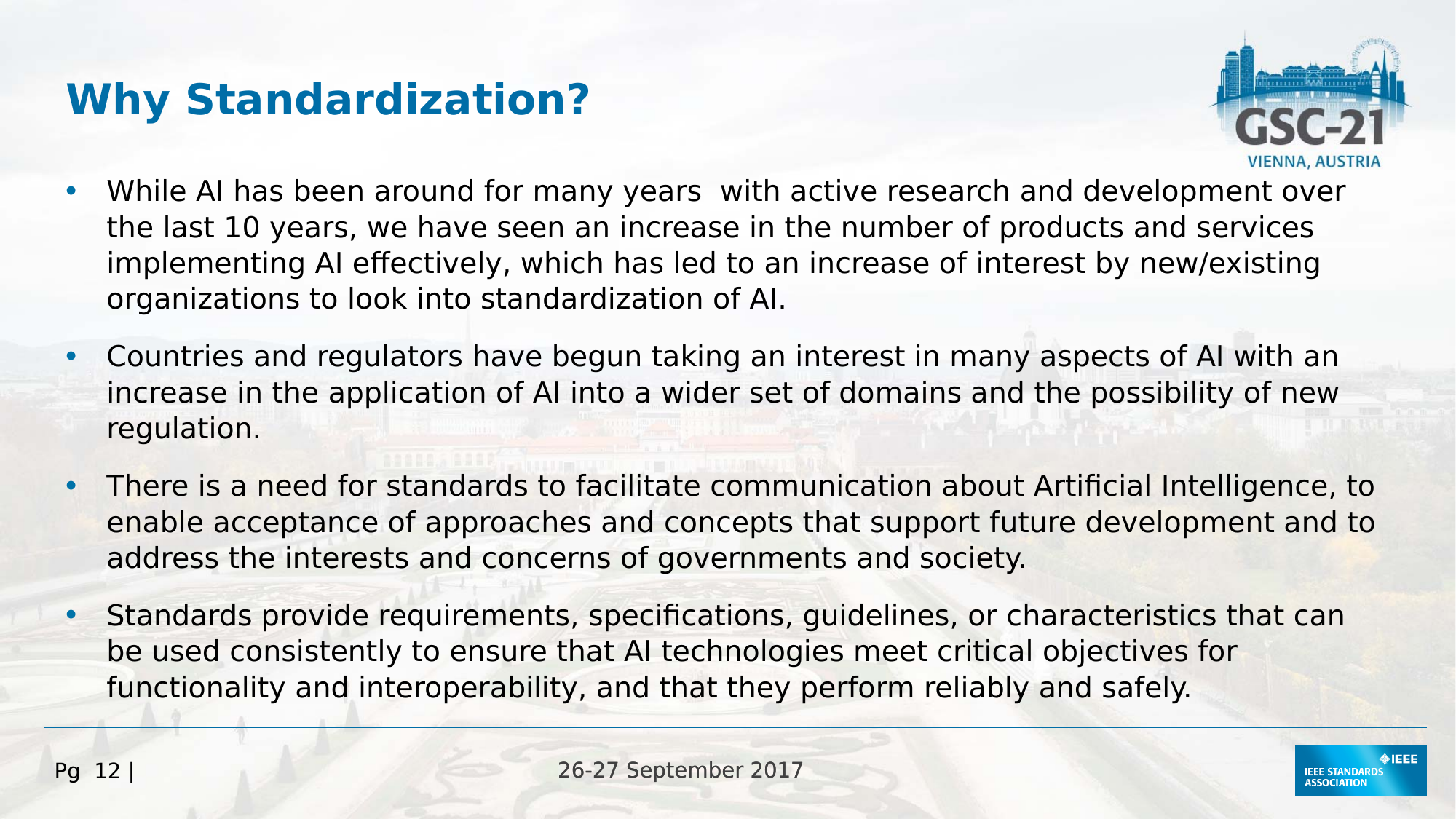

Why Standardization?
While AI has been around for many years  with active research and development over the last 10 years, we have seen an increase in the number of products and services implementing AI effectively, which has led to an increase of interest by new/existing organizations to look into standardization of AI.
Countries and regulators have begun taking an interest in many aspects of AI with an increase in the application of AI into a wider set of domains and the possibility of new regulation.
There is a need for standards to facilitate communication about Artificial Intelligence, to enable acceptance of approaches and concepts that support future development and to address the interests and concerns of governments and society.
Standards provide requirements, specifications, guidelines, or characteristics that can be used consistently to ensure that AI technologies meet critical objectives for functionality and interoperability, and that they perform reliably and safely.
Pg  12 |